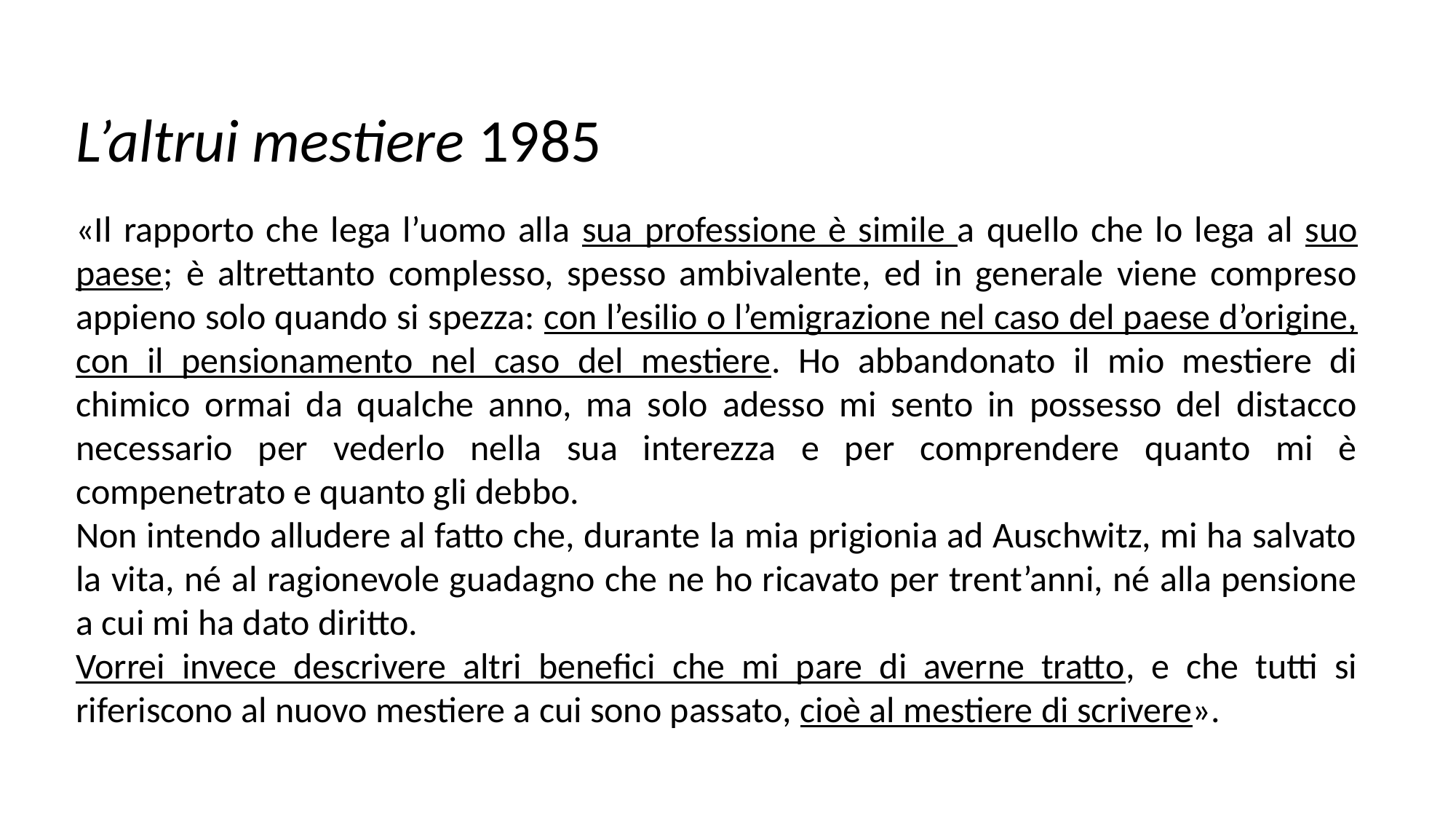

L’altrui mestiere 1985
«Il rapporto che lega l’uomo alla sua professione è simile a quello che lo lega al suo paese; è altrettanto complesso, spesso ambivalente, ed in generale viene compreso appieno solo quando si spezza: con l’esilio o l’emigrazione nel caso del paese d’origine, con il pensionamento nel caso del mestiere. Ho abbandonato il mio mestiere di chimico ormai da qualche anno, ma solo adesso mi sento in possesso del distacco necessario per vederlo nella sua interezza e per comprendere quanto mi è compenetrato e quanto gli debbo.
Non intendo alludere al fatto che, durante la mia prigionia ad Auschwitz, mi ha salvato la vita, né al ragionevole guadagno che ne ho ricavato per trent’anni, né alla pensione a cui mi ha dato diritto.
Vorrei invece descrivere altri benefici che mi pare di averne tratto, e che tutti si riferiscono al nuovo mestiere a cui sono passato, cioè al mestiere di scrivere».